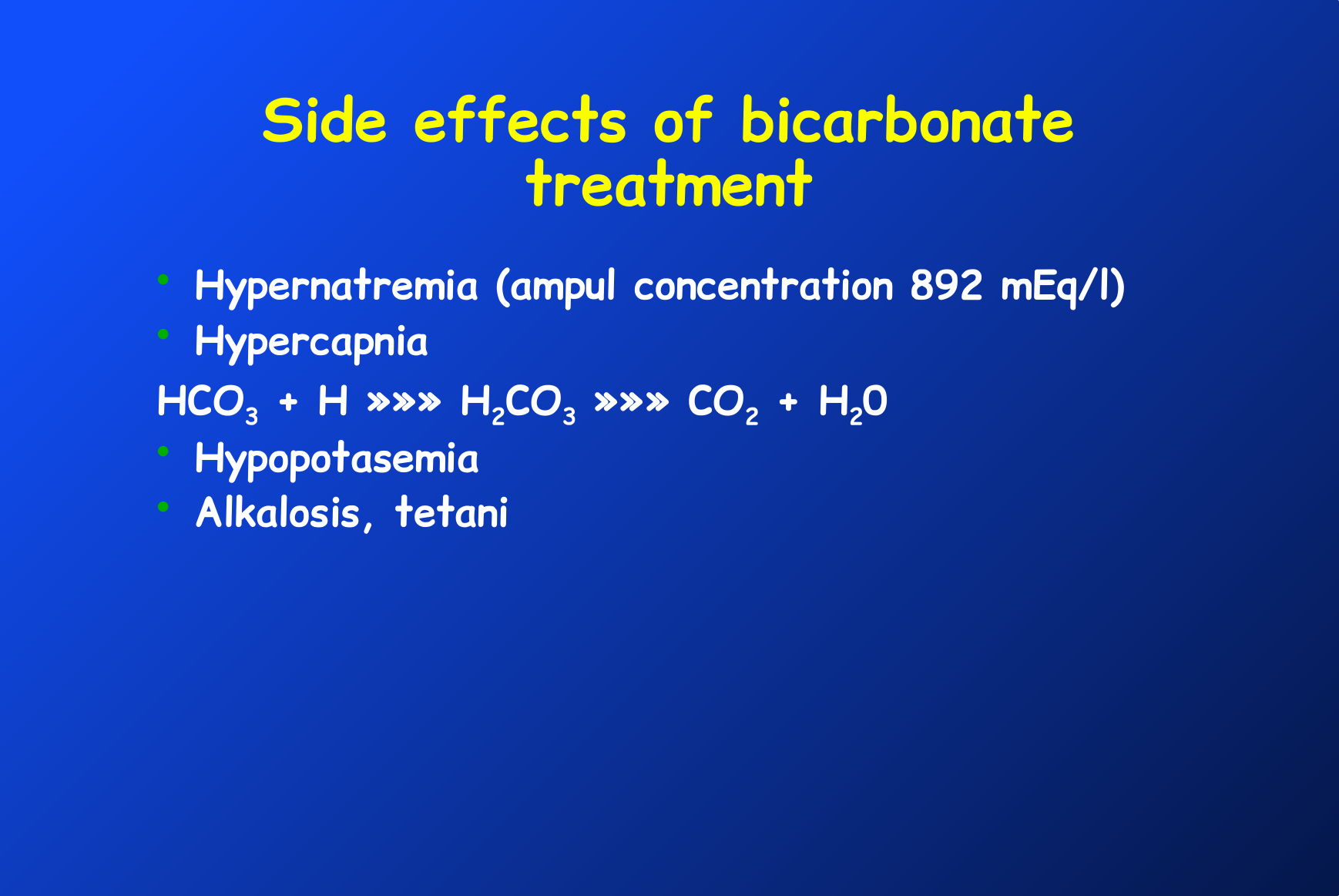

# Side effects of bicarbonate treatment
Hypernatremia (ampul concentration 892 mEq/l)
Hypercapnia
HCO3 + H »»» H2CO3 »»» CO2 + H20
Hypopotasemia
Alkalosis, tetani